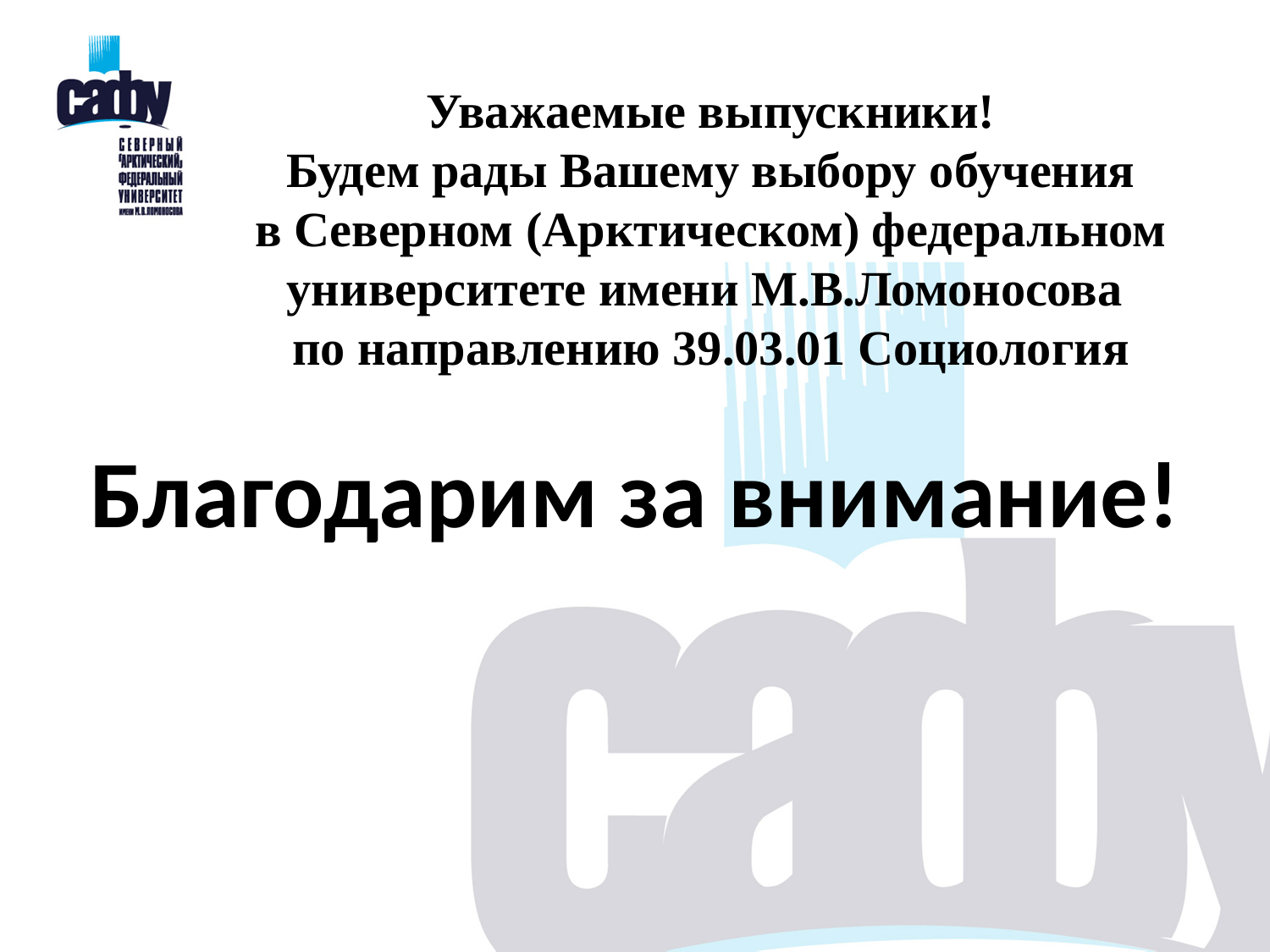

# Уважаемые выпускники! Будем рады Вашему выбору обучения в Северном (Арктическом) федеральном университете имени М.В.Ломоносова по направлению 39.03.01 Социология
Благодарим за внимание!